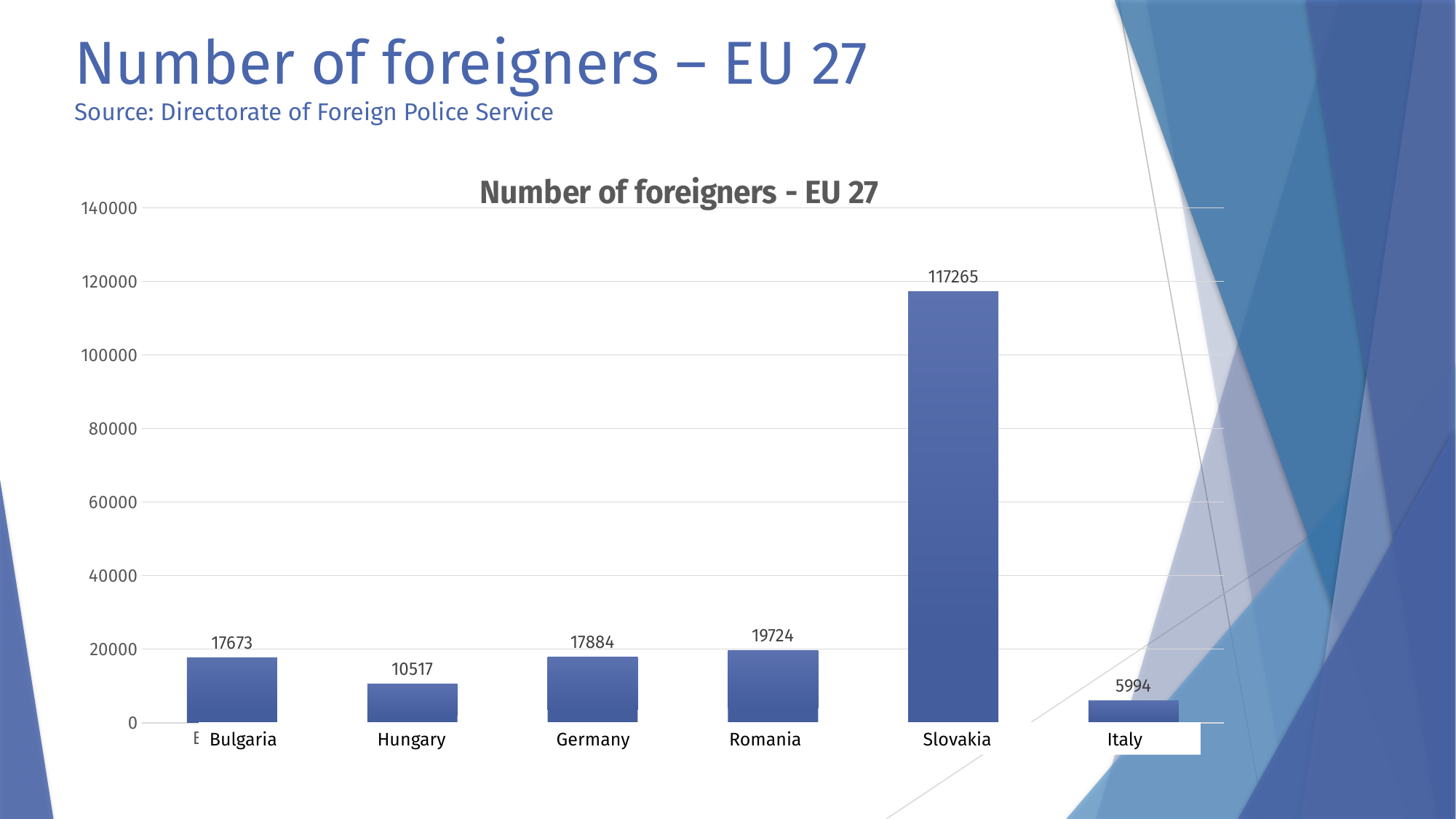

# Number of foreigners – EU 27 Source: Directorate of Foreign Police Service

### Chart: Number of foreigners - EU 27

| Category |  |
|---|---|
| Bulharsko | 17673.0 |
| Maďarsko | 10517.0 |
| Německo | 17884.0 |
| Rumunsko | 19724.0 |
| Slovensko | 117265.0 |
| Itálie | 5994.0 |
Bulgaria	            Hungary	    Germany	                 Romania	            Slovakia	     Italy